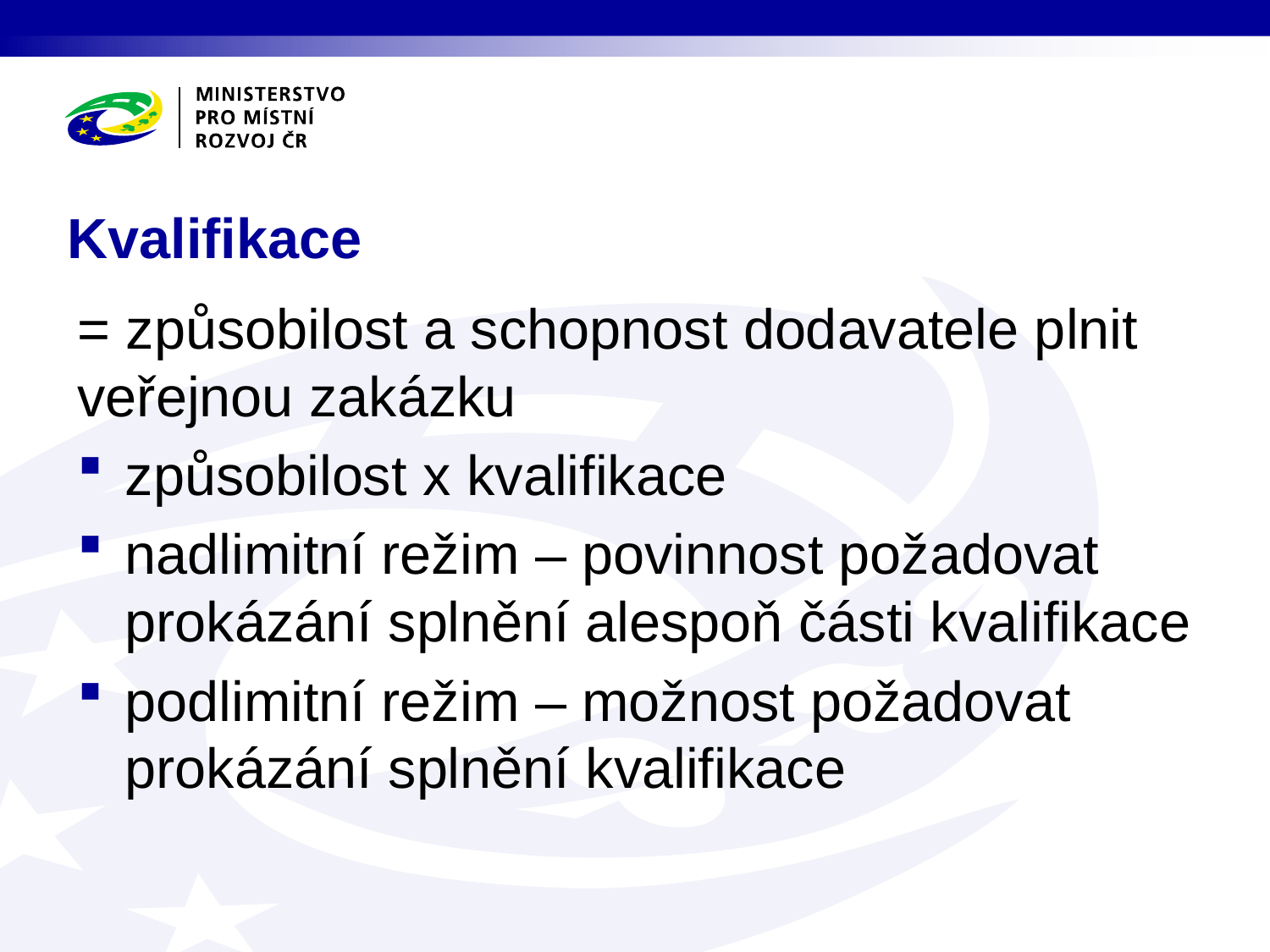

# Kvalifikace
= způsobilost a schopnost dodavatele plnit veřejnou zakázku
způsobilost x kvalifikace
nadlimitní režim – povinnost požadovat prokázání splnění alespoň části kvalifikace
podlimitní režim – možnost požadovat prokázání splnění kvalifikace